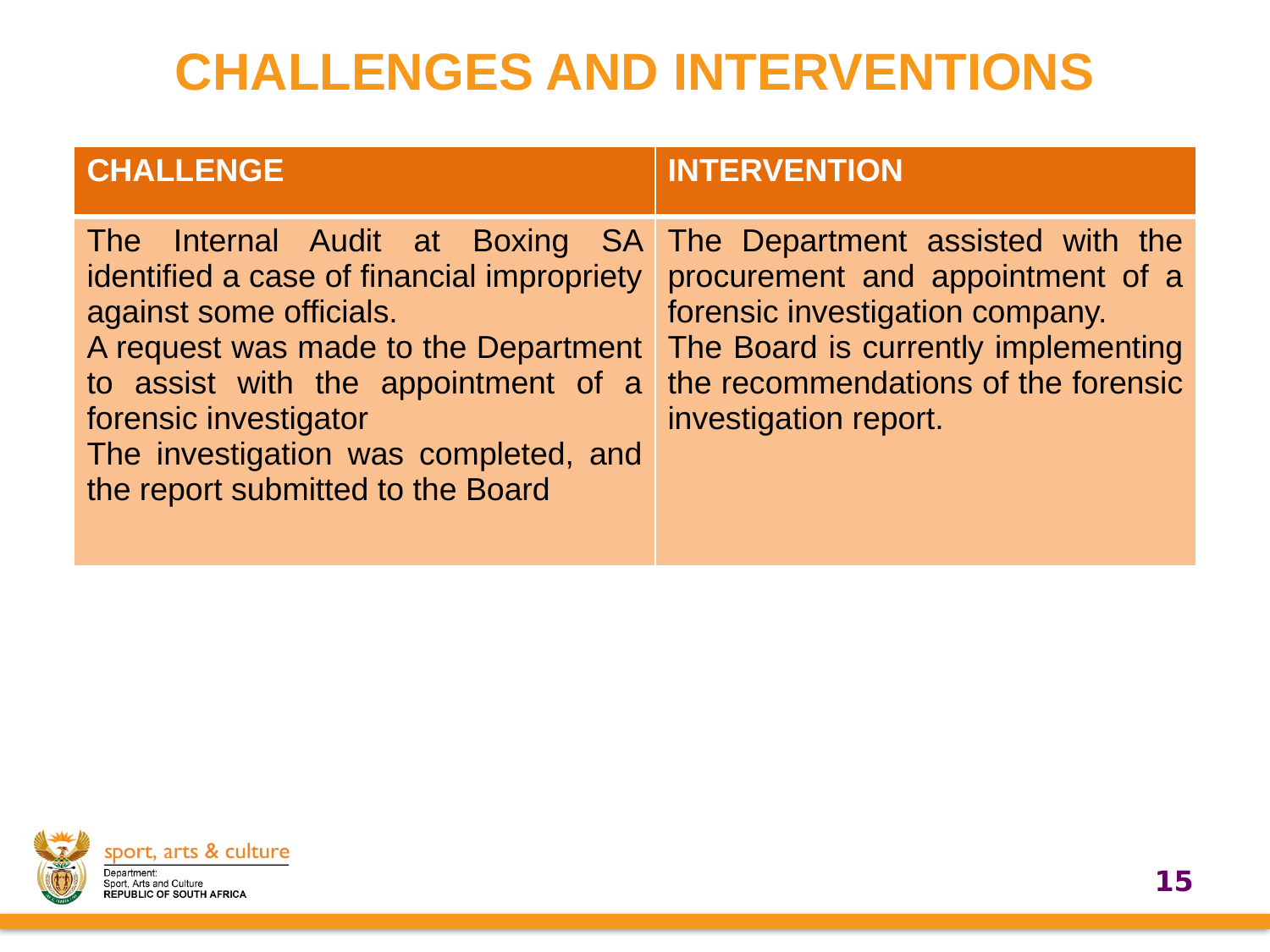

# CHALLENGES AND INTERVENTIONS
| CHALLENGE | INTERVENTION |
| --- | --- |
| The Internal Audit at Boxing SA identified a case of financial impropriety against some officials. A request was made to the Department to assist with the appointment of a forensic investigator The investigation was completed, and the report submitted to the Board | The Department assisted with the procurement and appointment of a forensic investigation company. The Board is currently implementing the recommendations of the forensic investigation report. |
15